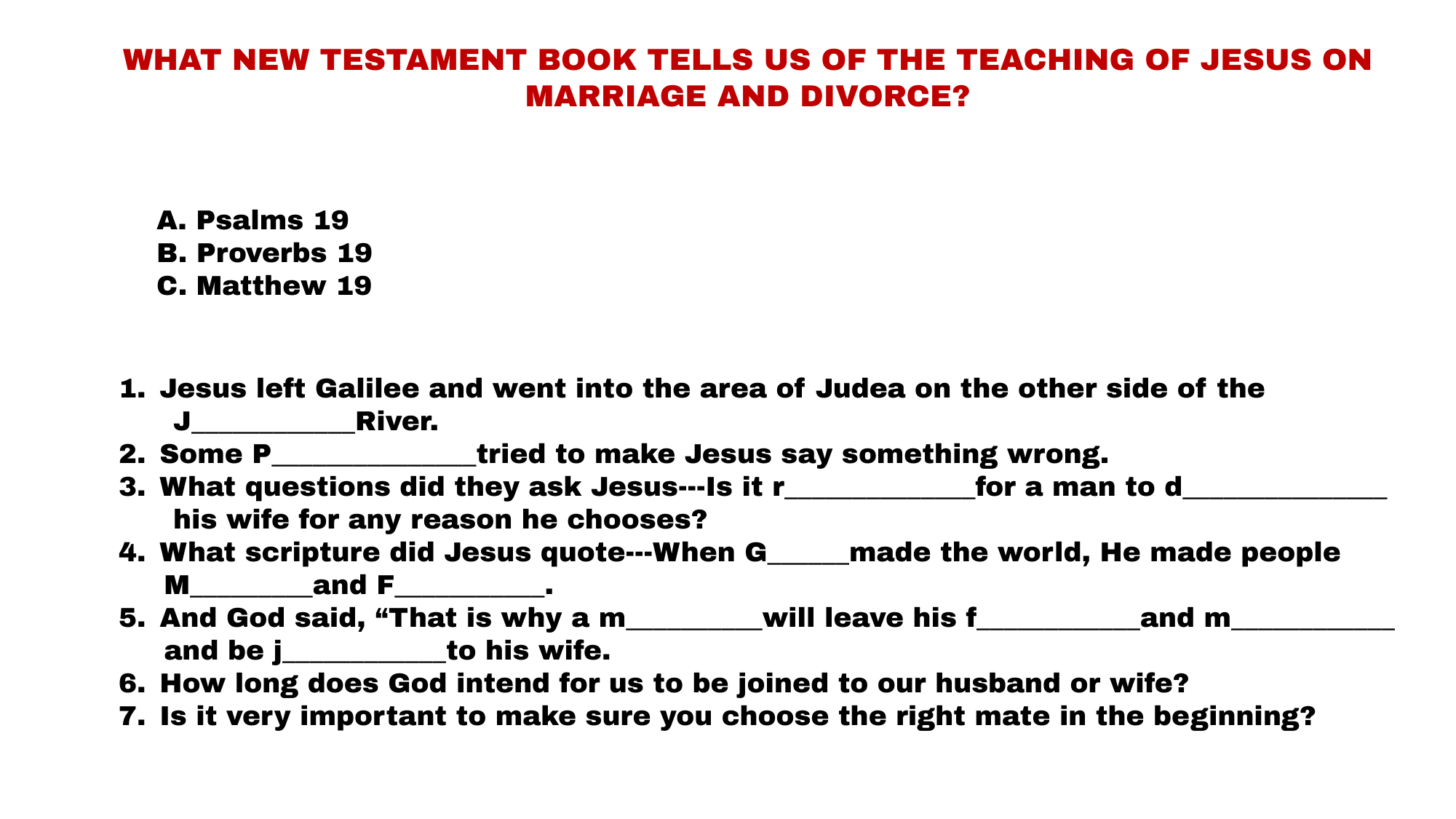

WHAT NEW TESTAMENT BOOK TELLS US OF THE TEACHING OF JESUS ON MARRIAGE AND DIVORCE?
A. Psalms 19
B. Proverbs 19
C. Matthew 19
Jesus left Galilee and went into the area of Judea on the other side of the
      J____________River.
Some P_______________tried to make Jesus say something wrong.
What questions did they ask Jesus---Is it r______________for a man to d_______________
      his wife for any reason he chooses?
What scripture did Jesus quote---When G______made the world, He made people
     M_________and F___________.
And God said, “That is why a m__________will leave his f____________and m____________
     and be j____________to his wife.
How long does God intend for us to be joined to our husband or wife?
Is it very important to make sure you choose the right mate in the beginning?